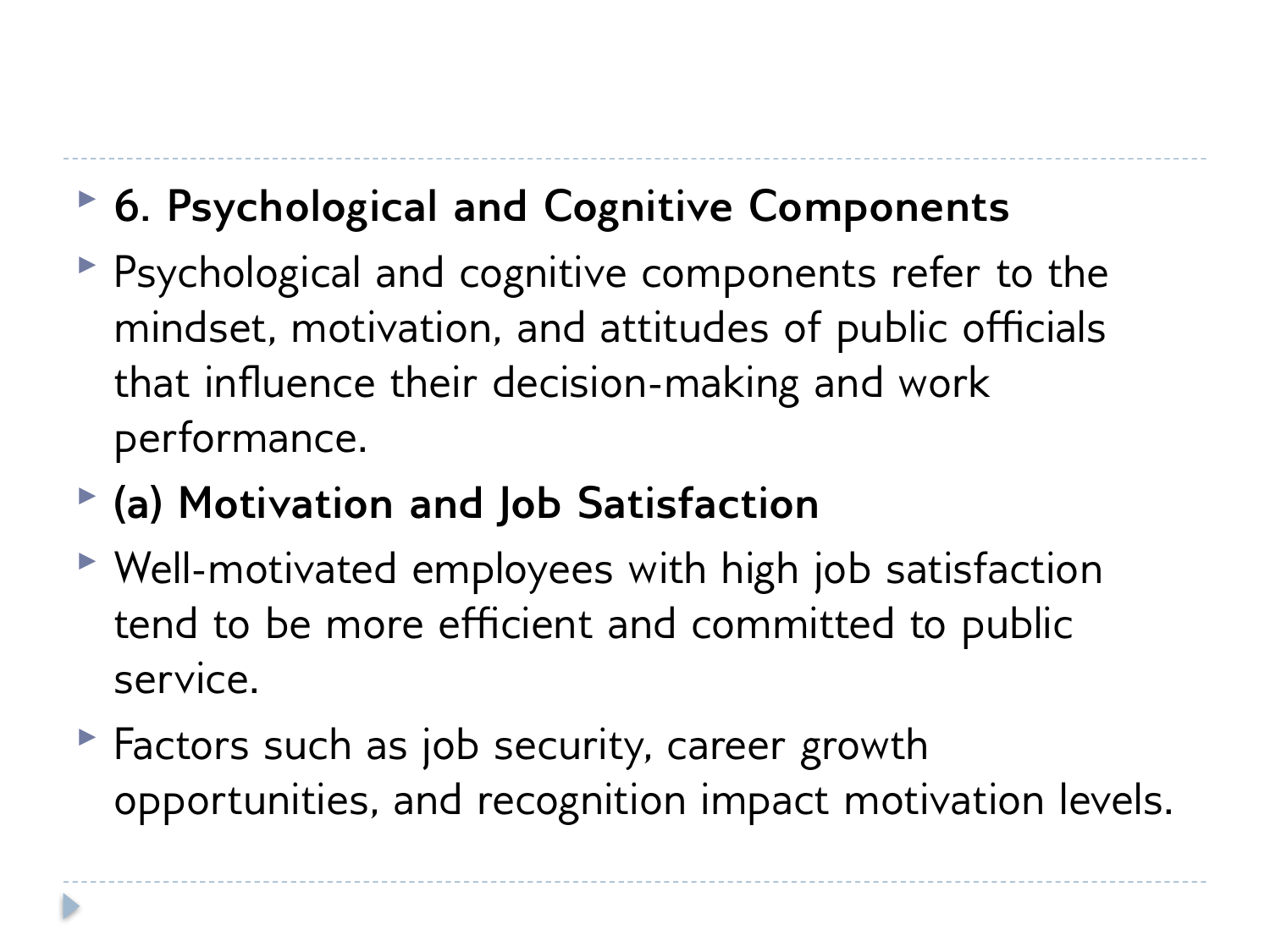

#
6. Psychological and Cognitive Components
Psychological and cognitive components refer to the mindset, motivation, and attitudes of public officials that influence their decision-making and work performance.
(a) Motivation and Job Satisfaction
Well-motivated employees with high job satisfaction tend to be more efficient and committed to public service.
Factors such as job security, career growth opportunities, and recognition impact motivation levels.